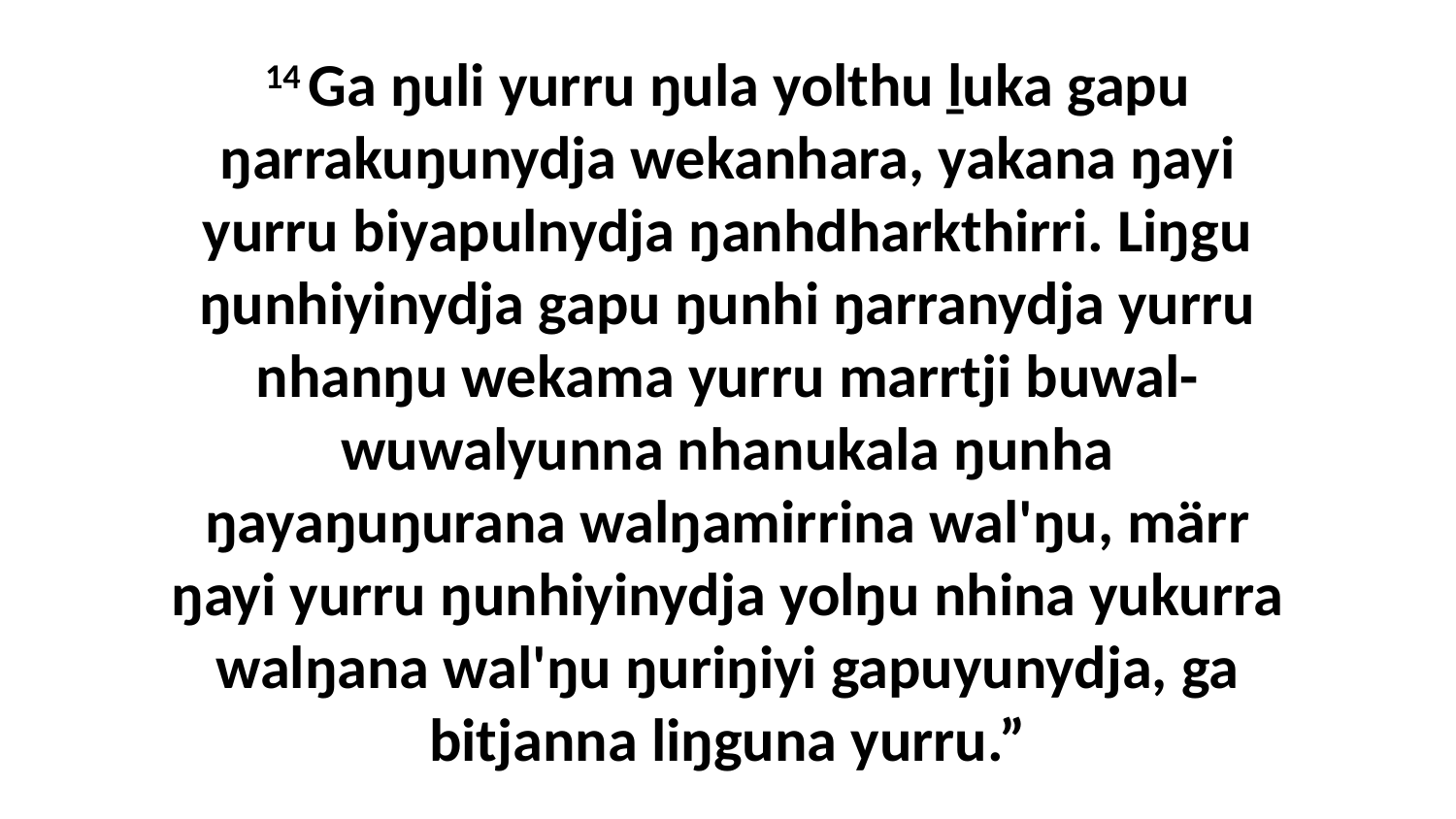

14 Ga ŋuli yurru ŋula yolthu ḻuka gapu ŋarrakuŋunydja wekanhara, yakana ŋayi yurru biyapulnydja ŋanhdharkthirri. Liŋgu ŋunhiyinydja gapu ŋunhi ŋarranydja yurru nhanŋu wekama yurru marrtji buwal-wuwalyunna nhanukala ŋunha ŋayaŋuŋurana walŋamirrina wal'ŋu, märr ŋayi yurru ŋunhiyinydja yolŋu nhina yukurra walŋana wal'ŋu ŋuriŋiyi gapuyunydja, ga bitjanna liŋguna yurru.”